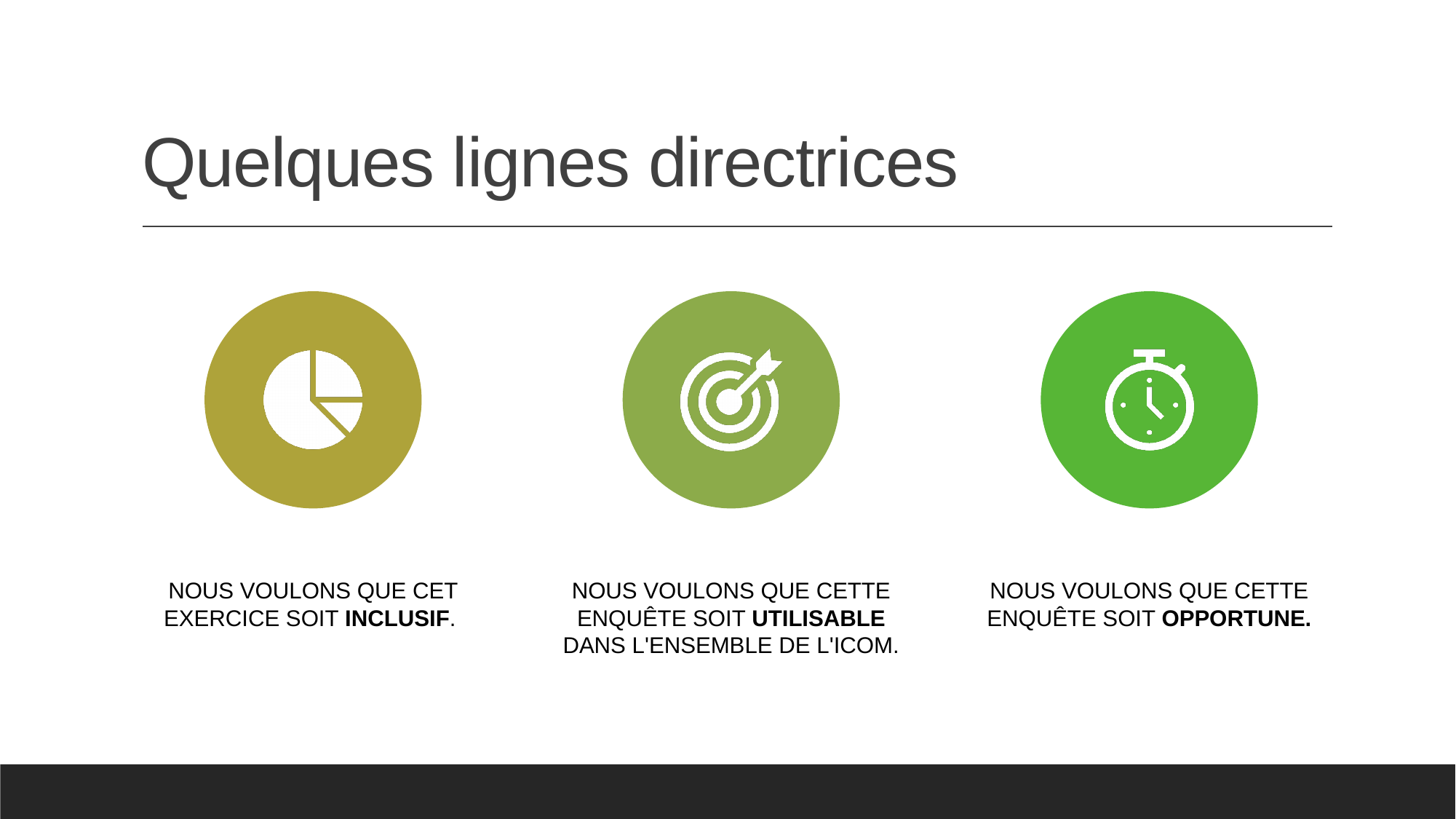

# Quelques lignes directrices
Nous voulons que cet exercice soit inclusif.
Nous voulons que cette enquête soit utilisable dans l'ensemble de l'ICOM.
Nous voulons que cette enquête soit opportune.